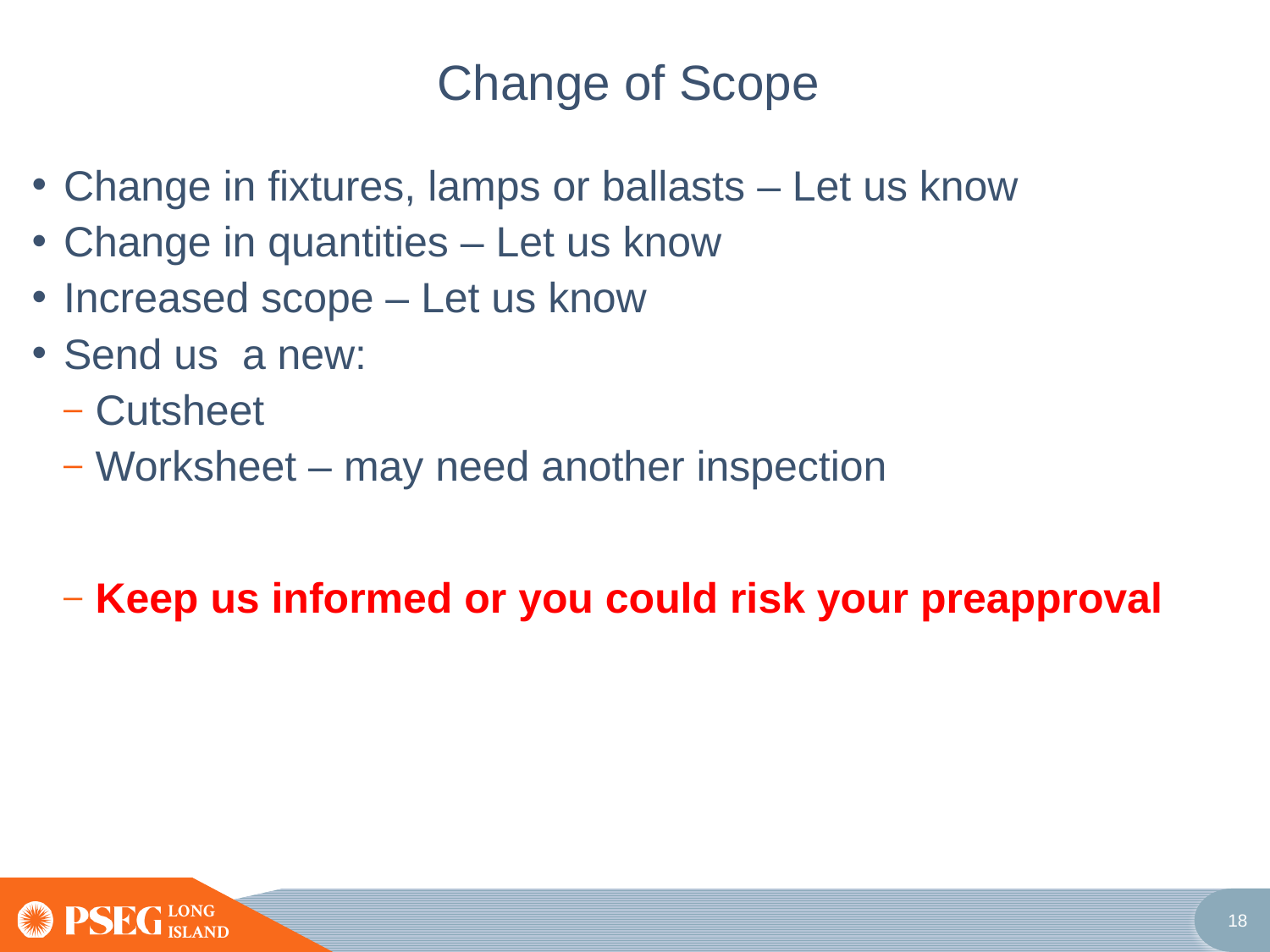

# Change of Scope
Change in fixtures, lamps or ballasts – Let us know
Change in quantities – Let us know
Increased scope – Let us know
Send us  a new:
Cutsheet
Worksheet – may need another inspection

Keep us informed or you could risk your preapproval